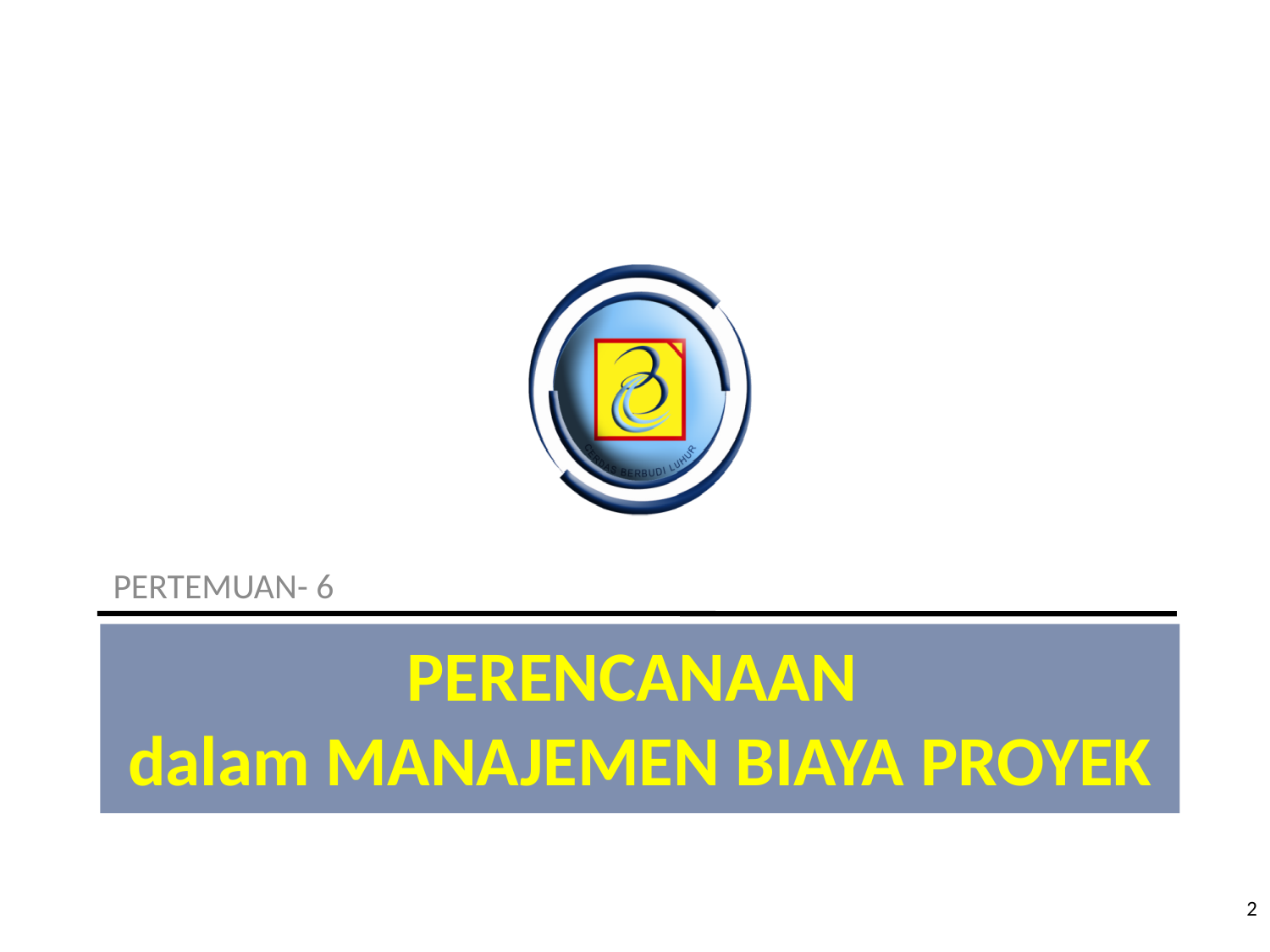

PERTEMUAN- 6
# PERENCANAAN dalam MANAJEMEN BIAYA proyek
2